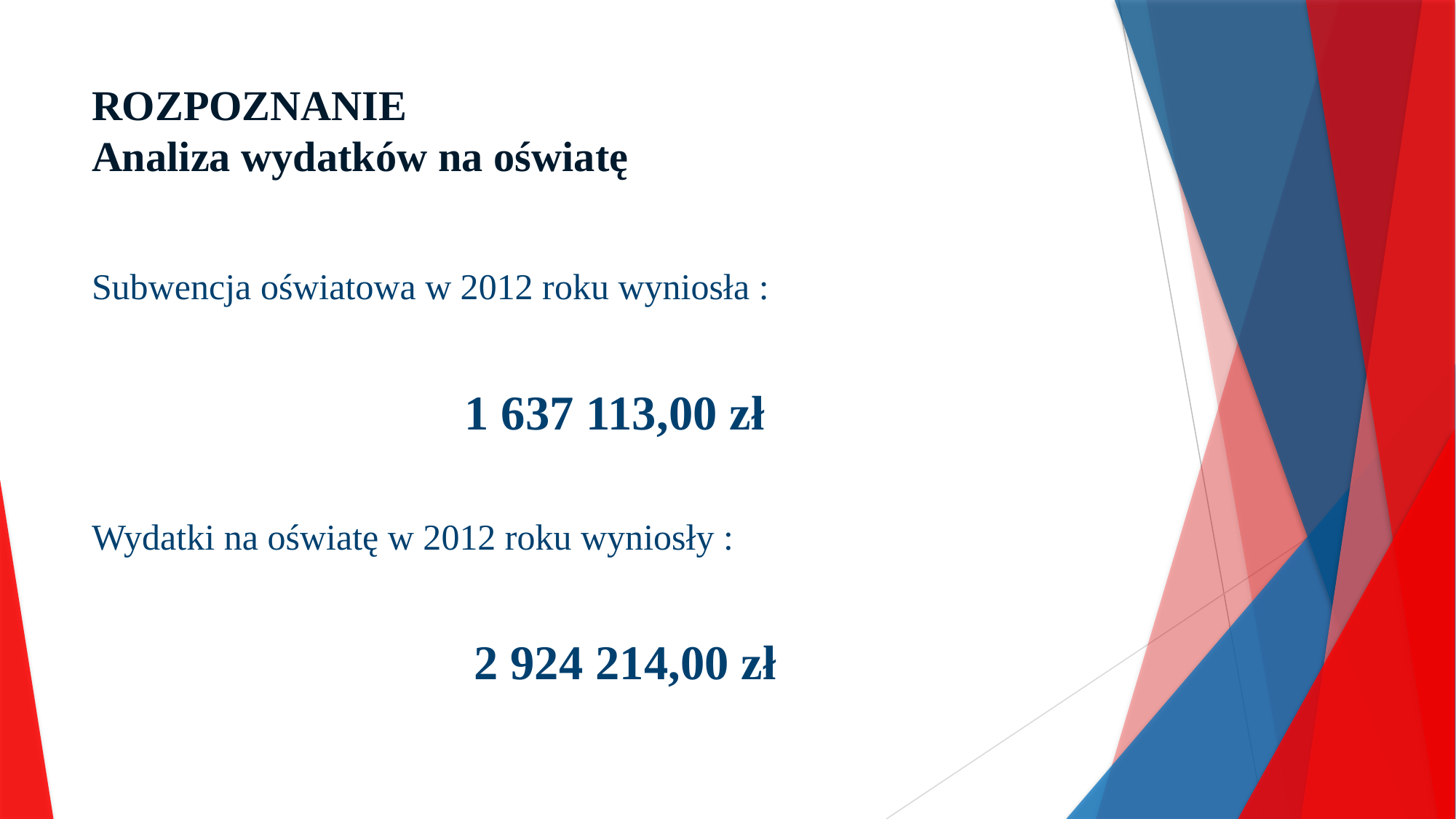

# ROZPOZNANIE Analiza wydatków na oświatę
Subwencja oświatowa w 2012 roku wyniosła :

                                         1 637 113,00 zł

Wydatki na oświatę w 2012 roku wyniosły :

                                          2 924 214,00 zł